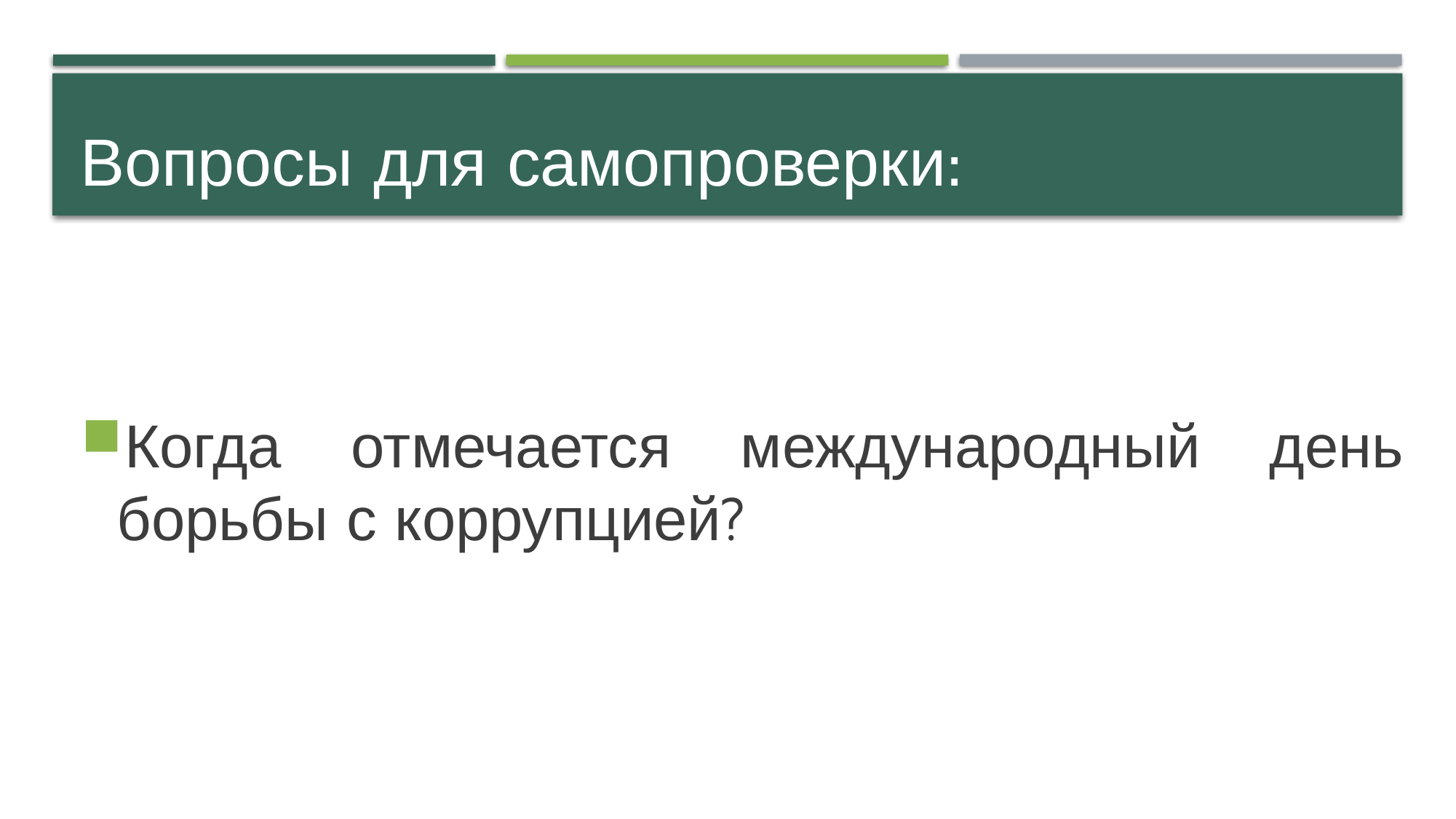

# Вопросы для самопроверки:
Когда отмечается международный день борьбы с коррупцией?